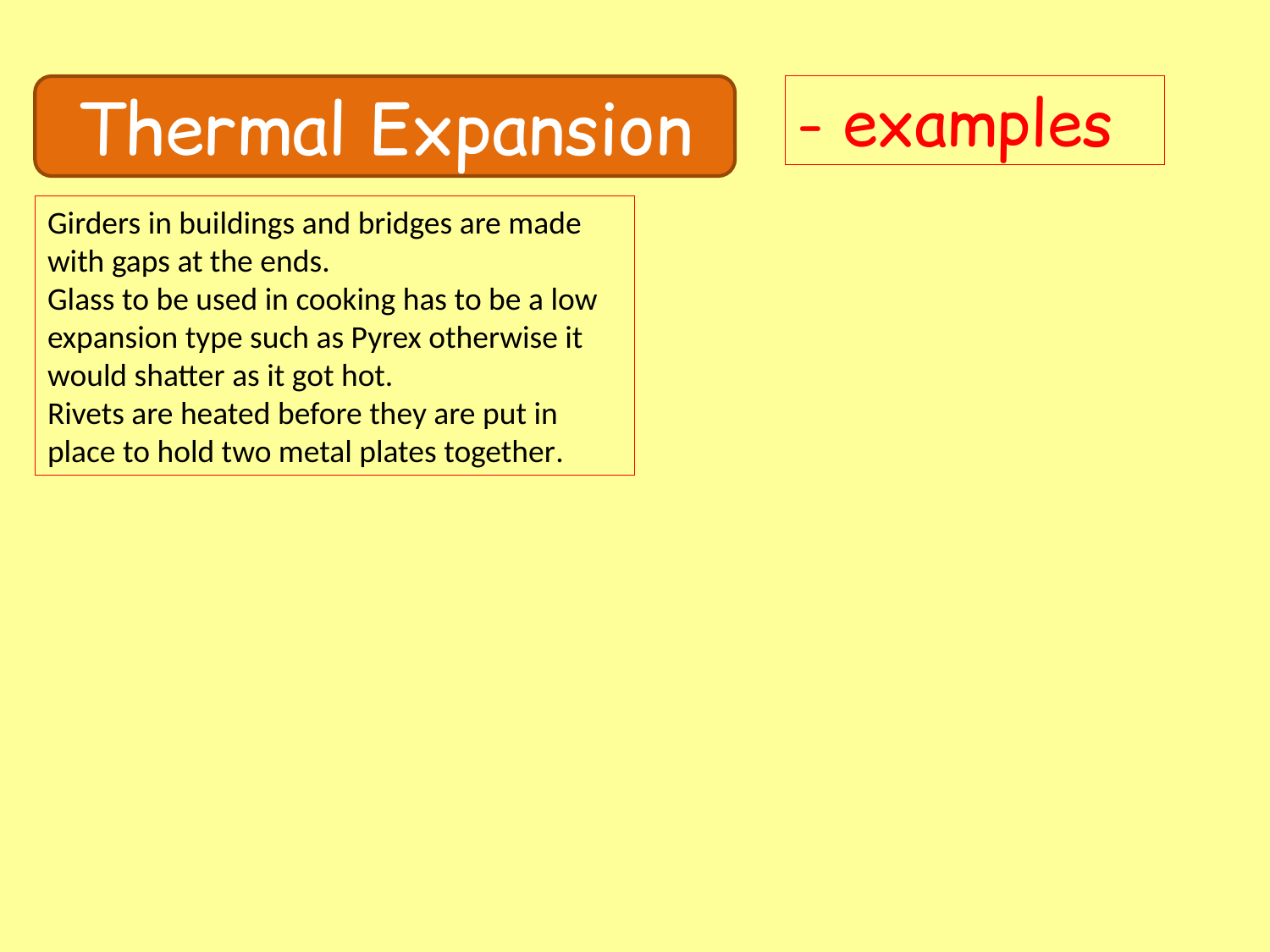

Thermal Expansion
- examples
Girders in buildings and bridges are made with gaps at the ends.
Glass to be used in cooking has to be a low expansion type such as Pyrex otherwise it would shatter as it got hot.
Rivets are heated before they are put in place to hold two metal plates together.